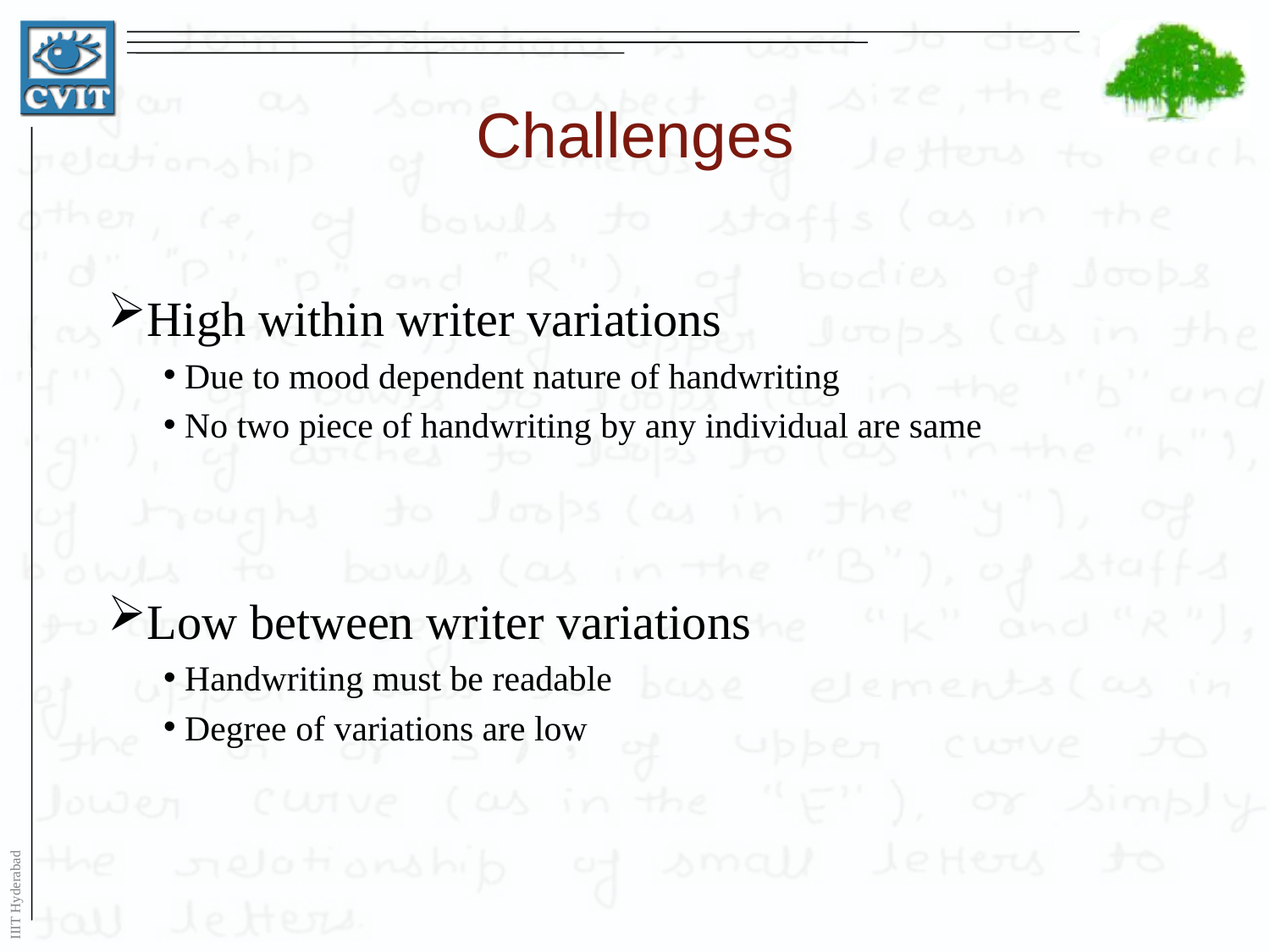

# Challenges

High within writer variations
 Due to mood dependent nature of handwriting
 No two piece of handwriting by any individual are same

Low between writer variations
 Handwriting must be readable
 Degree of variations are low